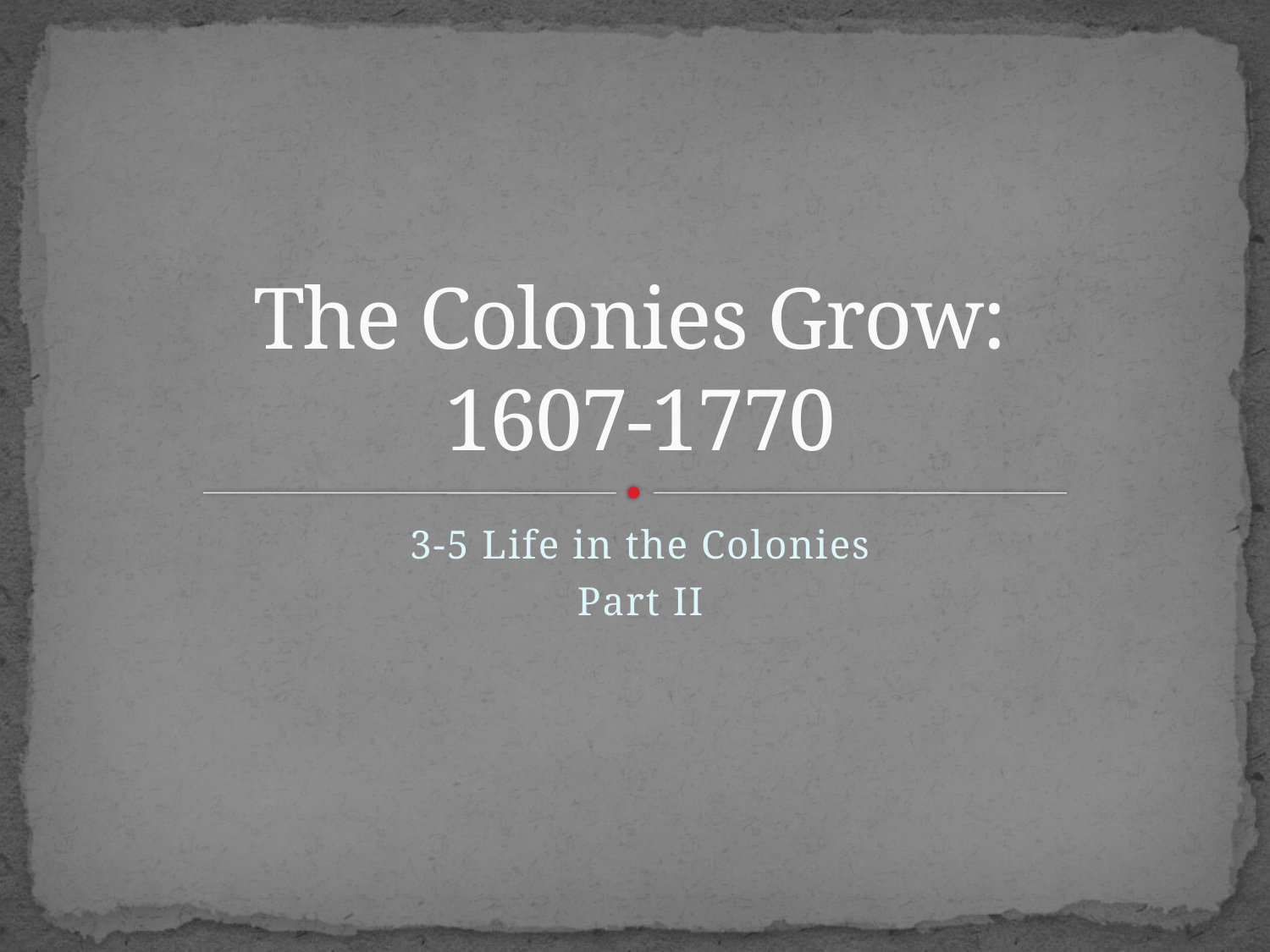

# The Colonies Grow: 1607-1770
3-5 Life in the Colonies
Part II